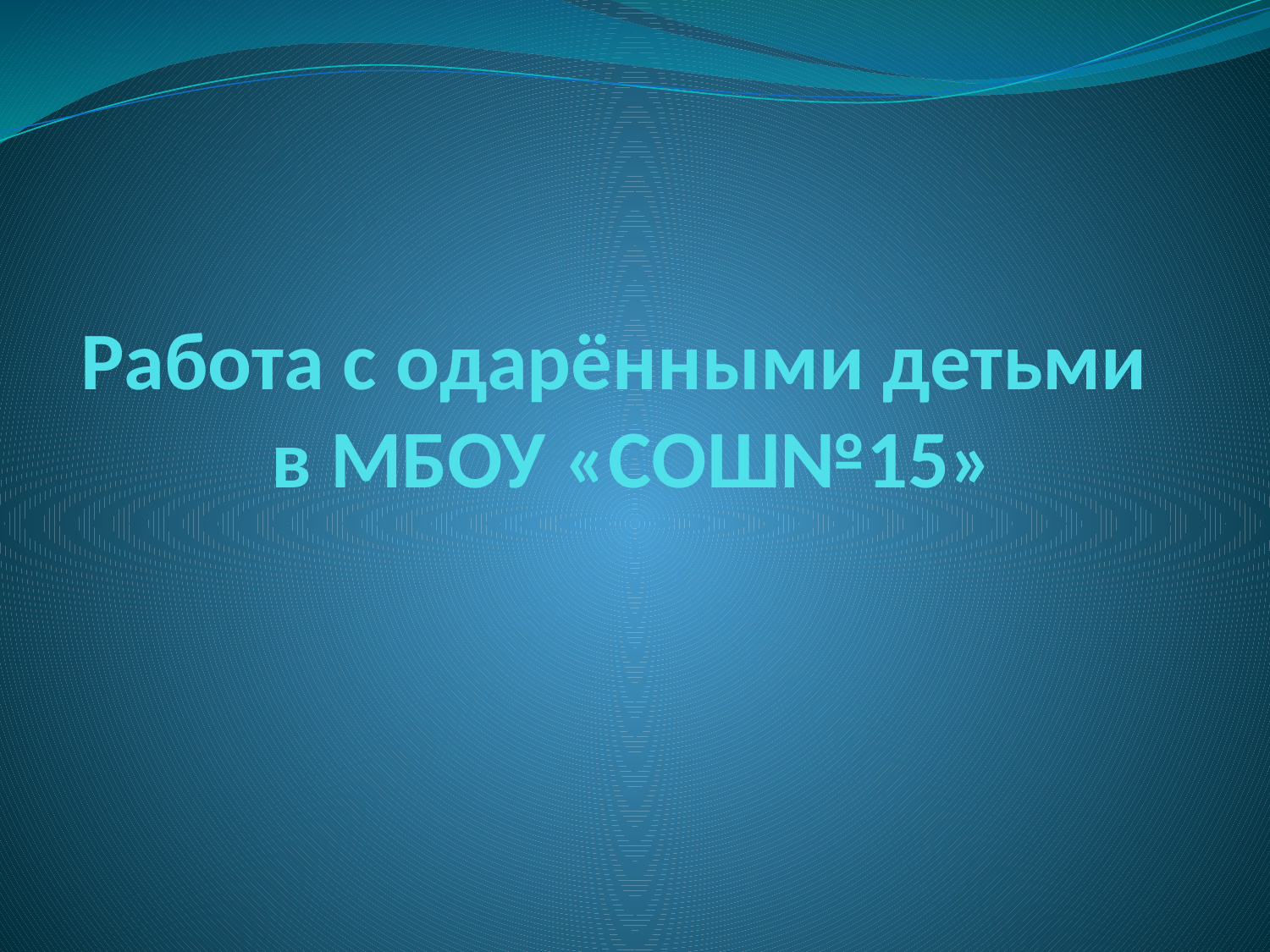

# Работа с одарёнными детьми в МБОУ «СОШ№15»